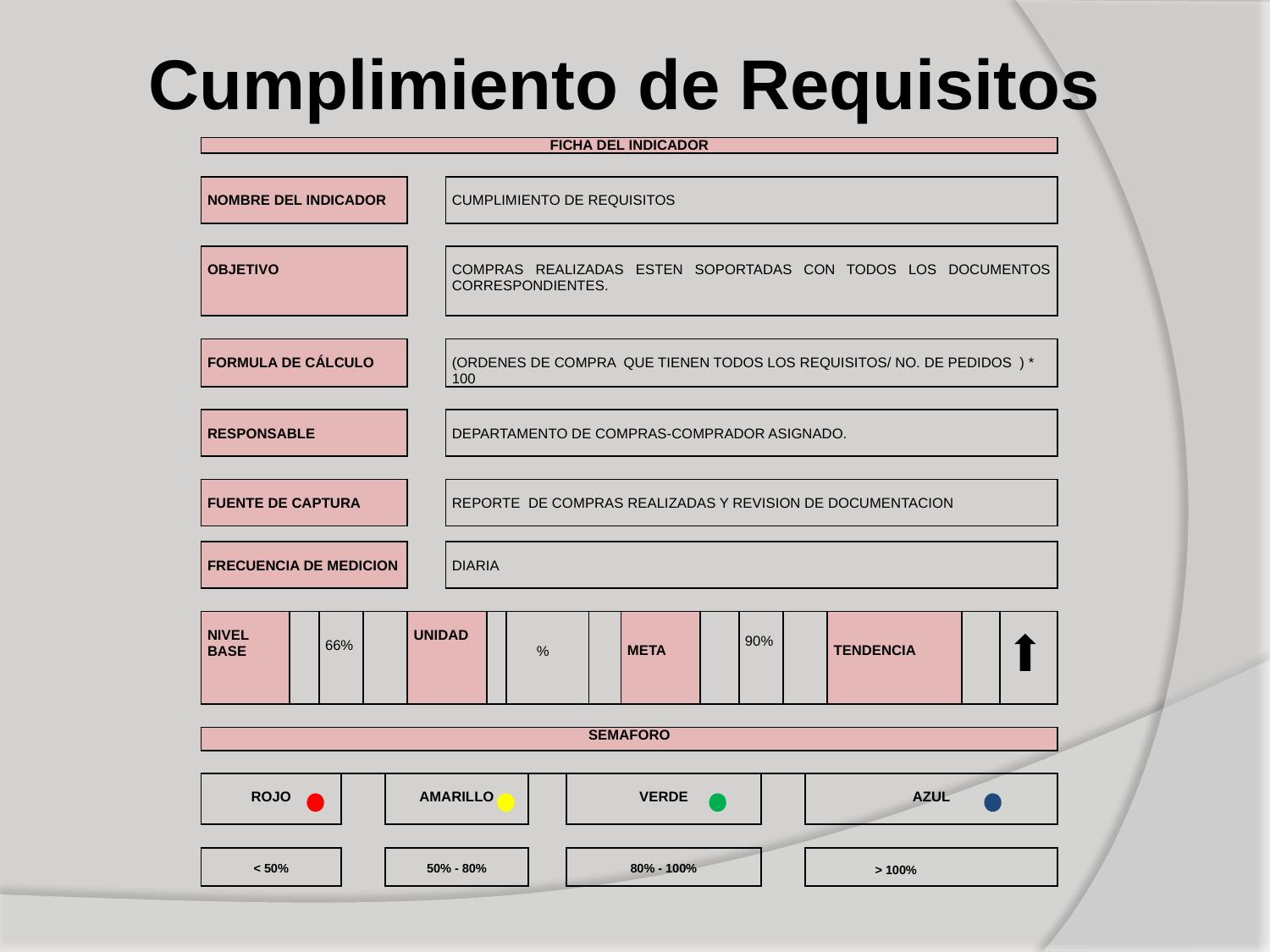

# Cumplimiento de Requisitos
| FICHA DEL INDICADOR |  |  |  |  |  |  |  |  |  |  |  |  |  |  |  |  |  |  |  |  |  |
| --- | --- | --- | --- | --- | --- | --- | --- | --- | --- | --- | --- | --- | --- | --- | --- | --- | --- | --- | --- | --- | --- |
|  |  |  |  |  |  |  |  |  |  |  |  |  |  |  |  |  |  |  |  |  |  |
| NOMBRE DEL INDICADOR |  |  |  |  |  |  | CUMPLIMIENTO DE REQUISITOS |  |  |  |  |  |  |  |  |  |  |  |  |  |  |
|  |  |  |  |  |  |  |  |  |  |  |  |  |  |  |  |  |  |  |  |  |  |
| OBJETIVO |  |  |  |  |  |  | COMPRAS REALIZADAS ESTEN SOPORTADAS CON TODOS LOS DOCUMENTOS CORRESPONDIENTES. |  |  |  |  |  |  |  |  |  |  |  |  |  |  |
|  |  |  |  |  |  |  |  |  |  |  |  |  |  |  |  |  |  |  |  |  |  |
| FORMULA DE CÁLCULO |  |  |  |  |  |  | (ORDENES DE COMPRA QUE TIENEN TODOS LOS REQUISITOS/ NO. DE PEDIDOS ) \* 100 |  |  |  |  |  |  |  |  |  |  |  |  |  |  |
|  |  |  |  |  |  |  |  |  |  |  |  |  |  |  |  |  |  |  |  |  |  |
| RESPONSABLE |  |  |  |  |  |  | DEPARTAMENTO DE COMPRAS-COMPRADOR ASIGNADO. |  |  |  |  |  |  |  |  |  |  |  |  |  |  |
|  |  |  |  |  |  |  |  |  |  |  |  |  |  |  |  |  |  |  |  |  |  |
| FUENTE DE CAPTURA |  |  |  |  |  |  | REPORTE DE COMPRAS REALIZADAS Y REVISION DE DOCUMENTACION |  |  |  |  |  |  |  |  |  |  |  |  |  |  |
|  |  |  |  |  |  |  |  |  |  |  |  |  |  |  |  |  |  |  |  |  |  |
| FRECUENCIA DE MEDICION |  |  |  |  |  |  | DIARIA |  |  |  |  |  |  |  |  |  |  |  |  |  |  |
|  |  |  |  |  |  |  |  |  |  |  |  |  |  |  |  |  |  |  |  |  |  |
| NIVEL BASE |  | 66% |  |  |  | UNIDAD |  |  | % |  |  |  | META |  | 90% |  |  |  | TENDENCIA |  |  |
|  |  |  |  |  |  |  |  |  |  |  |  |  |  |  |  |  |  |  |  |  |  |
| SEMAFORO |  |  |  |  |  |  |  |  |  |  |  |  |  |  |  |  |  |  |  |  |  |
|  |  |  |  |  |  |  |  |  |  |  |  |  |  |  |  |  |  |  |  |  |  |
| ROJO |  |  |  |  | AMARILLO |  |  |  |  |  | VERDE |  |  |  |  |  |  | AZUL |  |  |  |
|  |  |  |  |  |  |  |  |  |  |  |  |  |  |  |  |  |  |  |  |  |  |
| < 50% |  |  |  |  | 50% - 80% |  |  |  |  |  | 80% - 100% |  |  |  |  |  |  | > 100% |  |  |  |